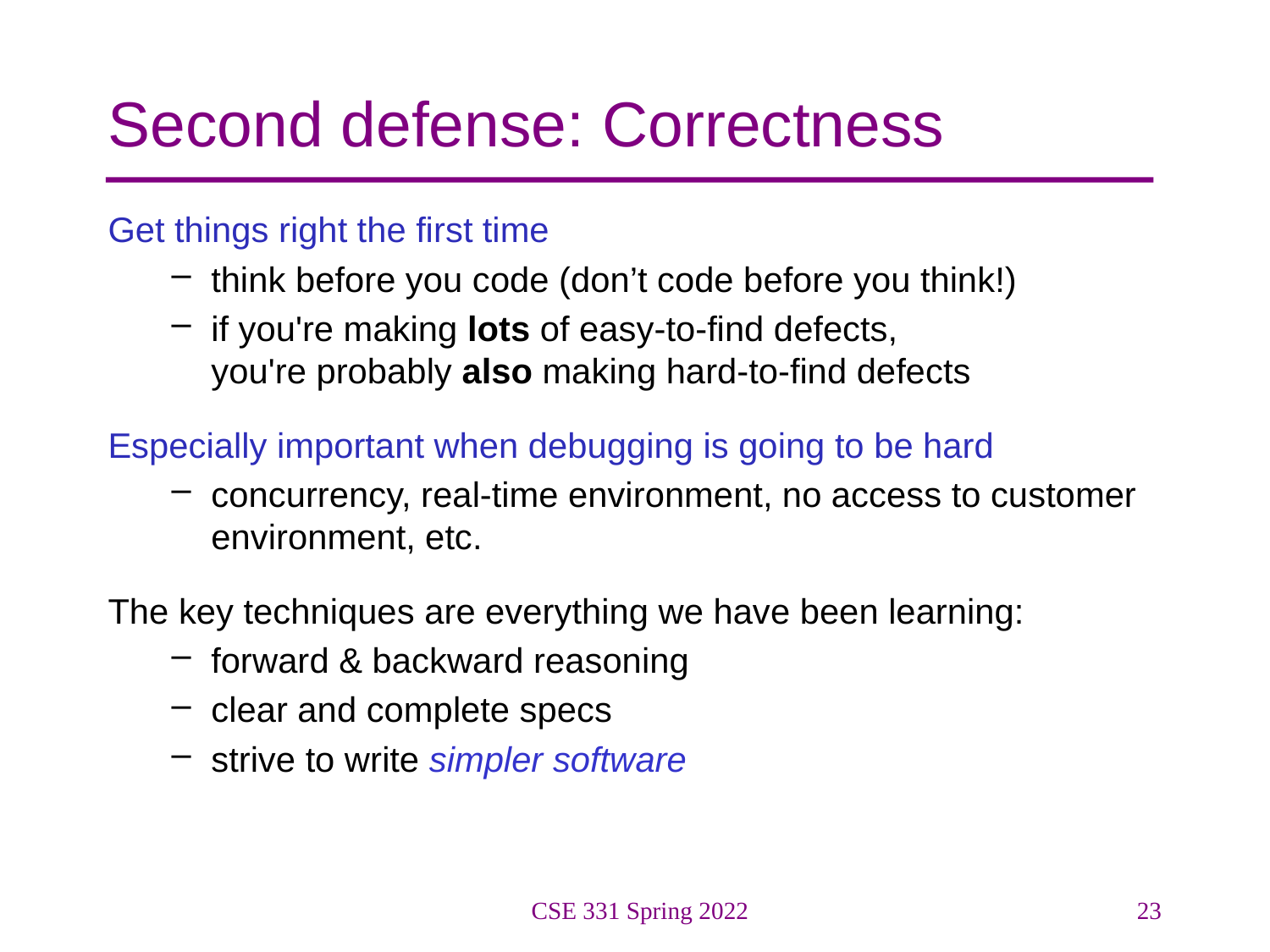

# Second defense: Correctness
Get things right the first time
think before you code (don’t code before you think!)
if you're making lots of easy-to-find defects,
you're probably also making hard-to-find defects

Especially important when debugging is going to be hard
concurrency, real-time environment, no access to customer environment, etc.

The key techniques are everything we have been learning:
forward & backward reasoning
clear and complete specs
strive to write simpler software
CSE 331 Spring 2022

23